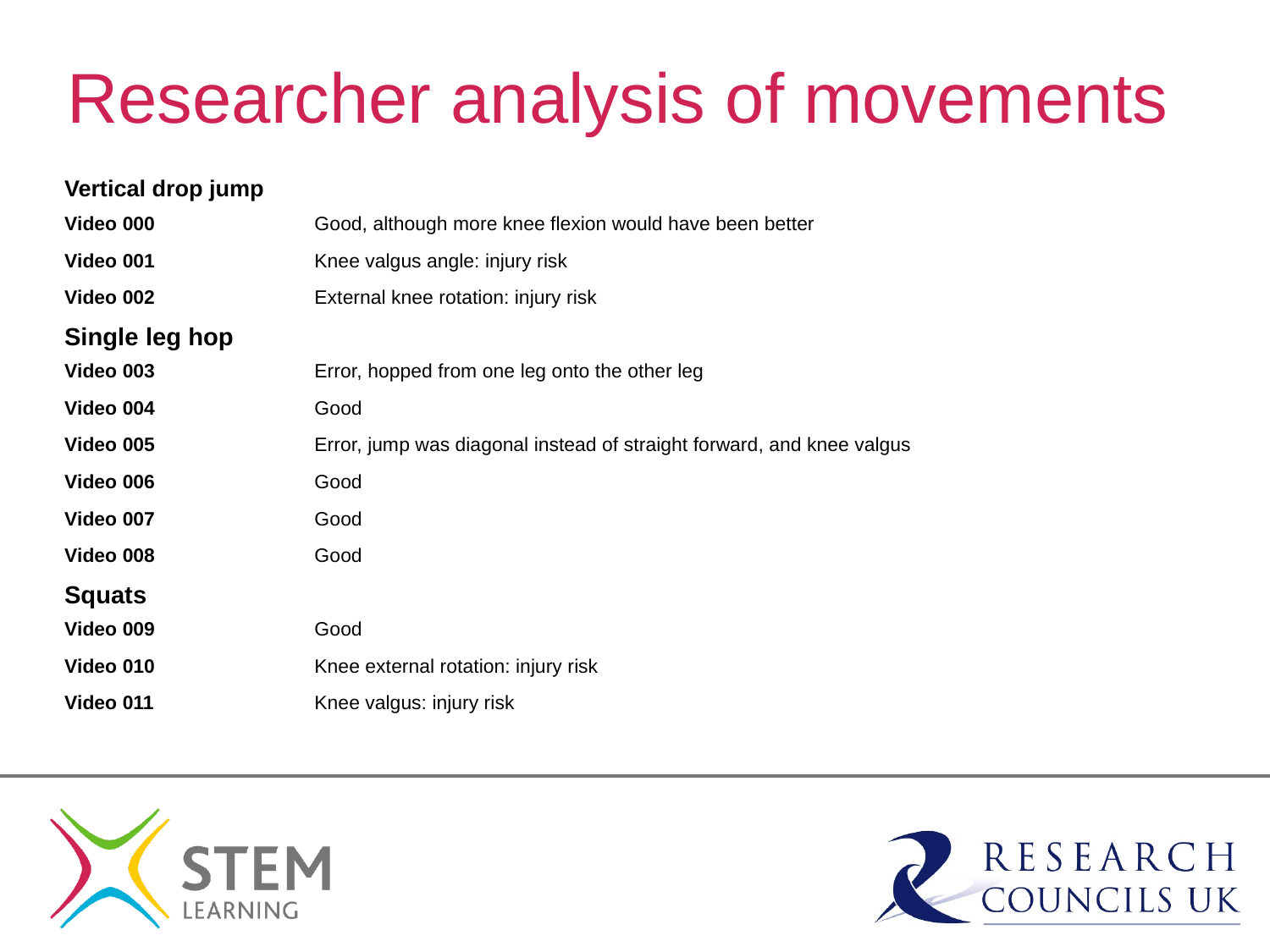

# Researcher analysis of movements

| Vertical drop jump |  |
| --- | --- |
| Video 000 | Good, although more knee flexion would have been better |
| Video 001 | Knee valgus angle: injury risk |
| Video 002 | External knee rotation: injury risk |
| Single leg hop |  |
| Video 003 | Error, hopped from one leg onto the other leg |
| Video 004 | Good |
| Video 005 | Error, jump was diagonal instead of straight forward, and knee valgus |
| Video 006 | Good |
| Video 007 | Good |
| Video 008 | Good |
| Squats |  |
| Video 009 | Good |
| Video 010 | Knee external rotation: injury risk |
| Video 011 | Knee valgus: injury risk |